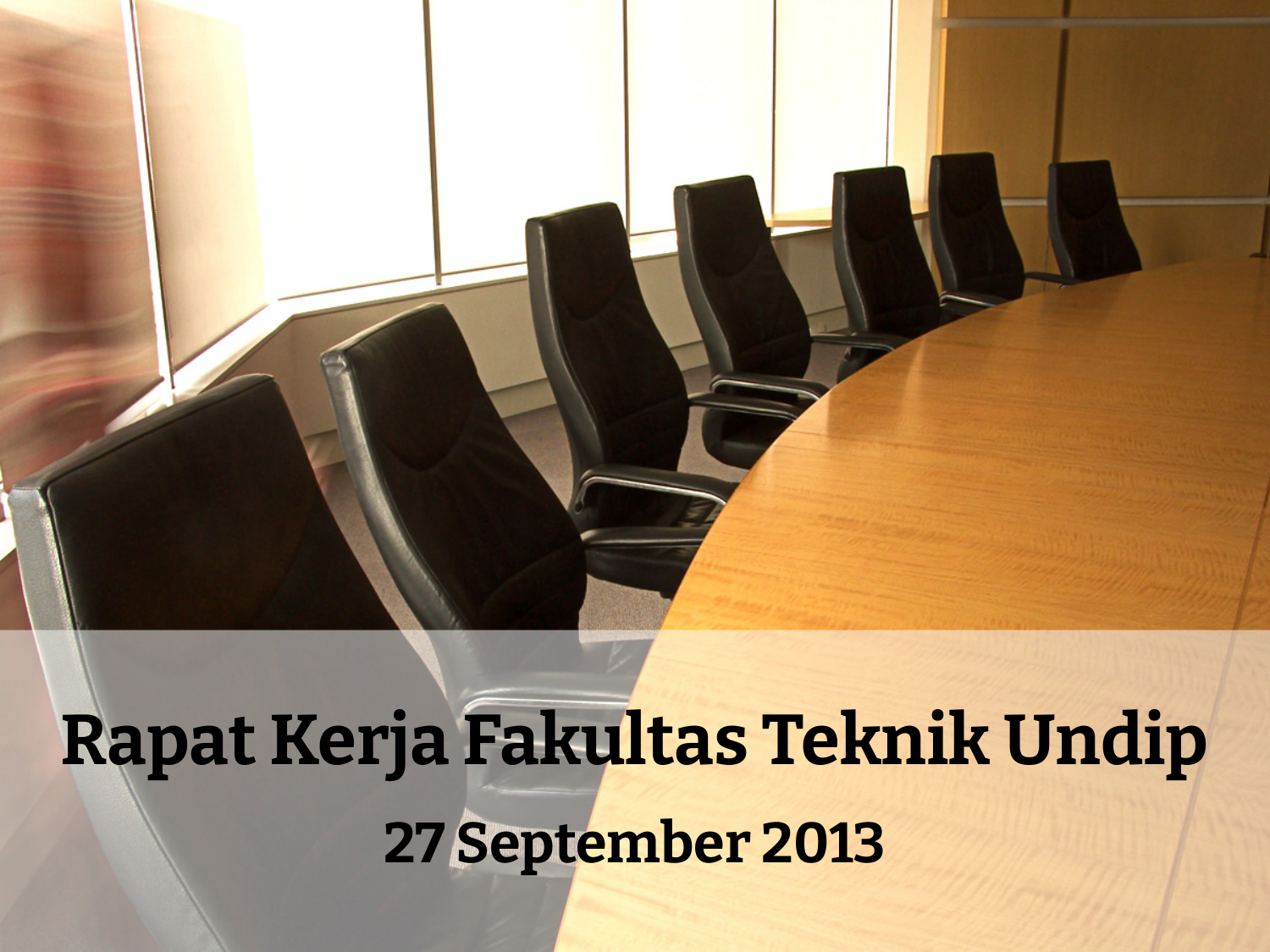

Rapat Kerja Fakultas Teknik Undip
27 September 2013